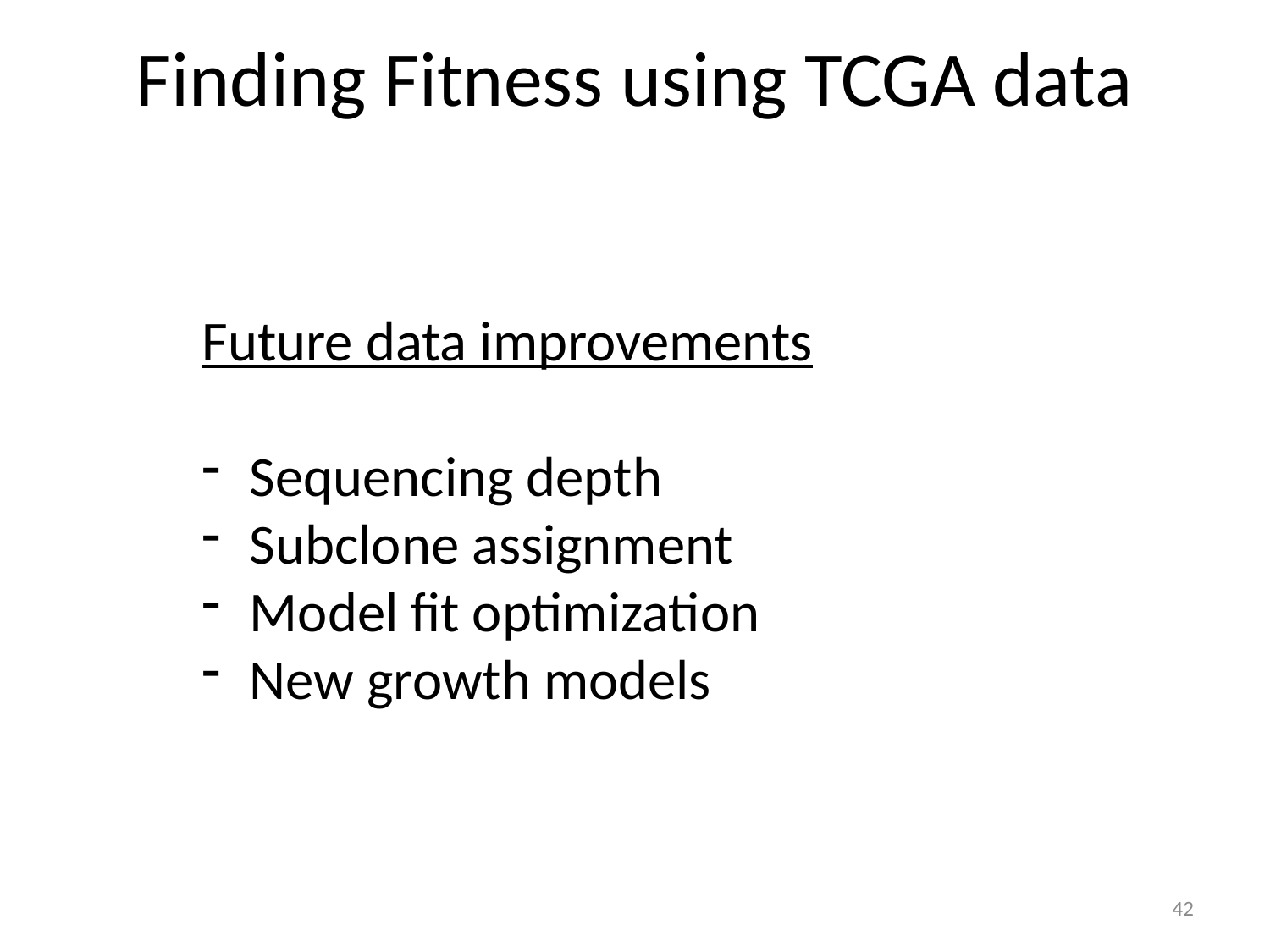

# Finding Fitness using TCGA data
Future data improvements

Sequencing depth
Subclone assignment
Model fit optimization
New growth models

42